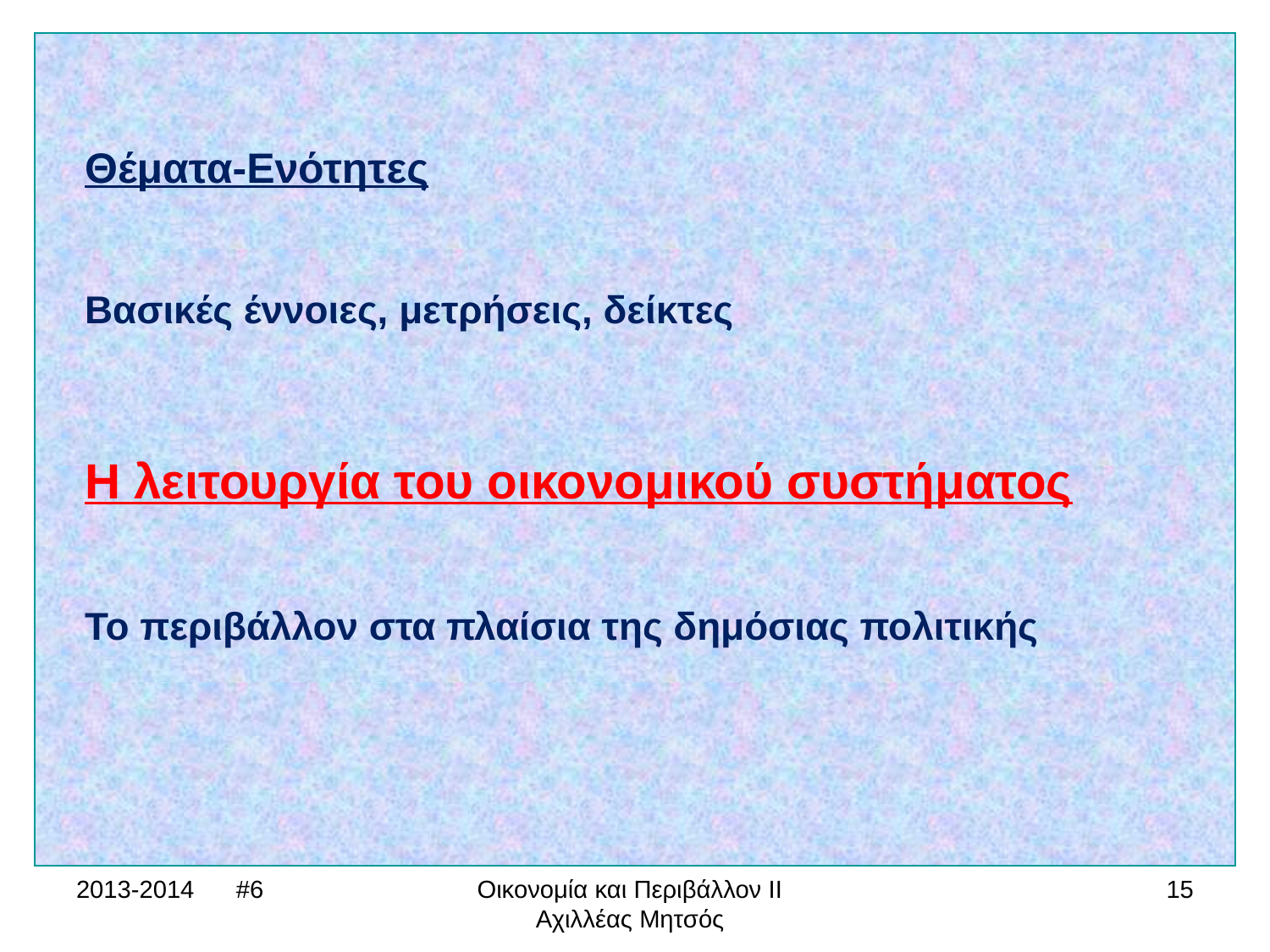

Θέματα-Ενότητες
Βασικές έννοιες, μετρήσεις, δείκτες
Η λειτουργία του οικονομικού συστήματος
Το περιβάλλον στα πλαίσια της δημόσιας πολιτικής
2013-2014      #6
Οικονομία και Περιβάλλον ΙΙ Αχιλλέας Μητσός
15